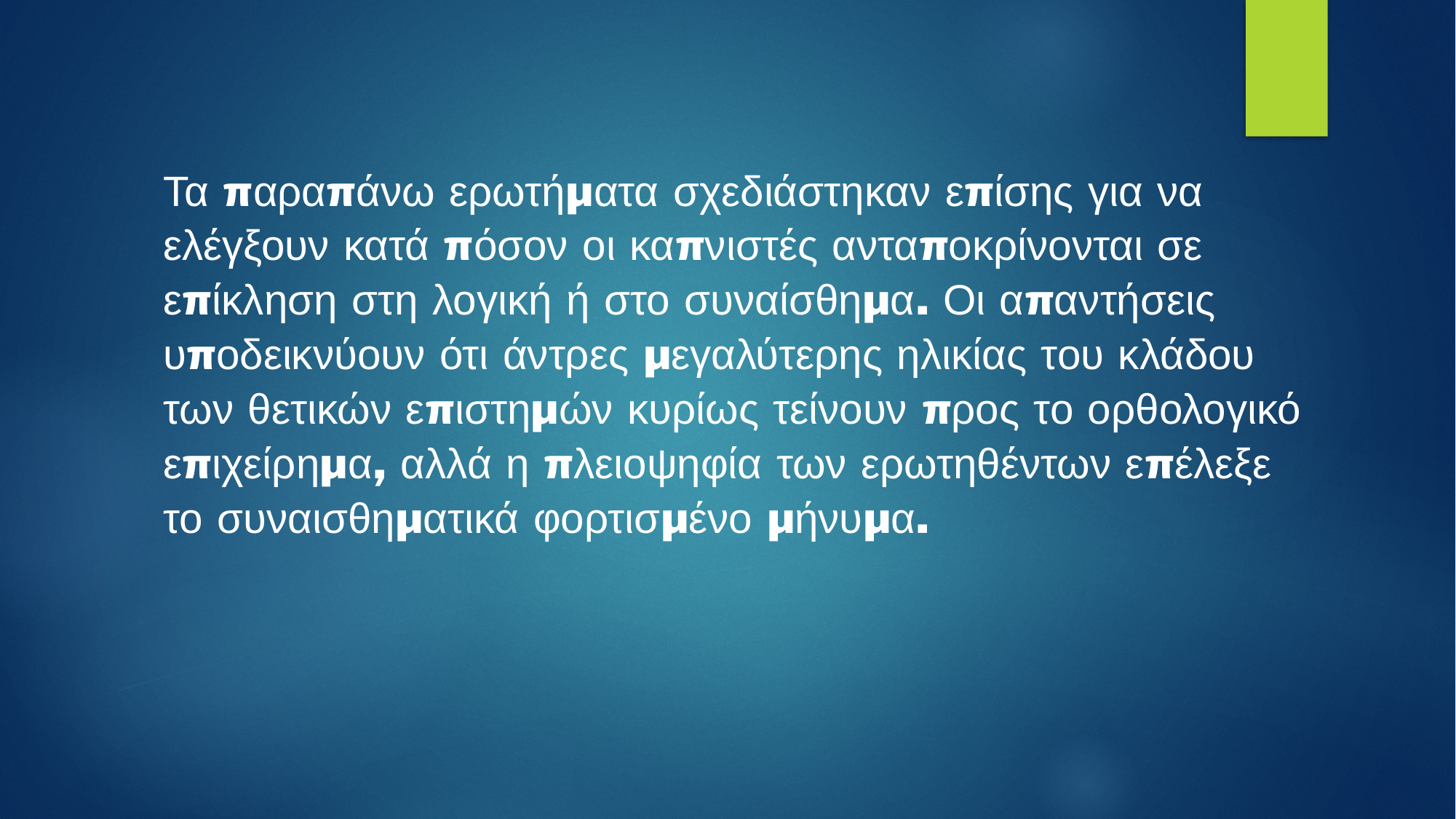

Τα παραπάνω ερωτήματα σχεδιάστηκαν επίσης για να ελέγξουν κατά πόσον οι καπνιστές ανταποκρίνονται σε επίκληση στη λογική ή στο συναίσθημα. Οι απαντήσεις υποδεικνύουν ότι άντρες μεγαλύτερης ηλικίας του κλάδου των θετικών επιστημών κυρίως τείνουν προς το ορθολογικό επιχείρημα, αλλά η πλειοψηφία των ερωτηθέντων επέλεξε το συναισθηματικά φορτισμένο μήνυμα.